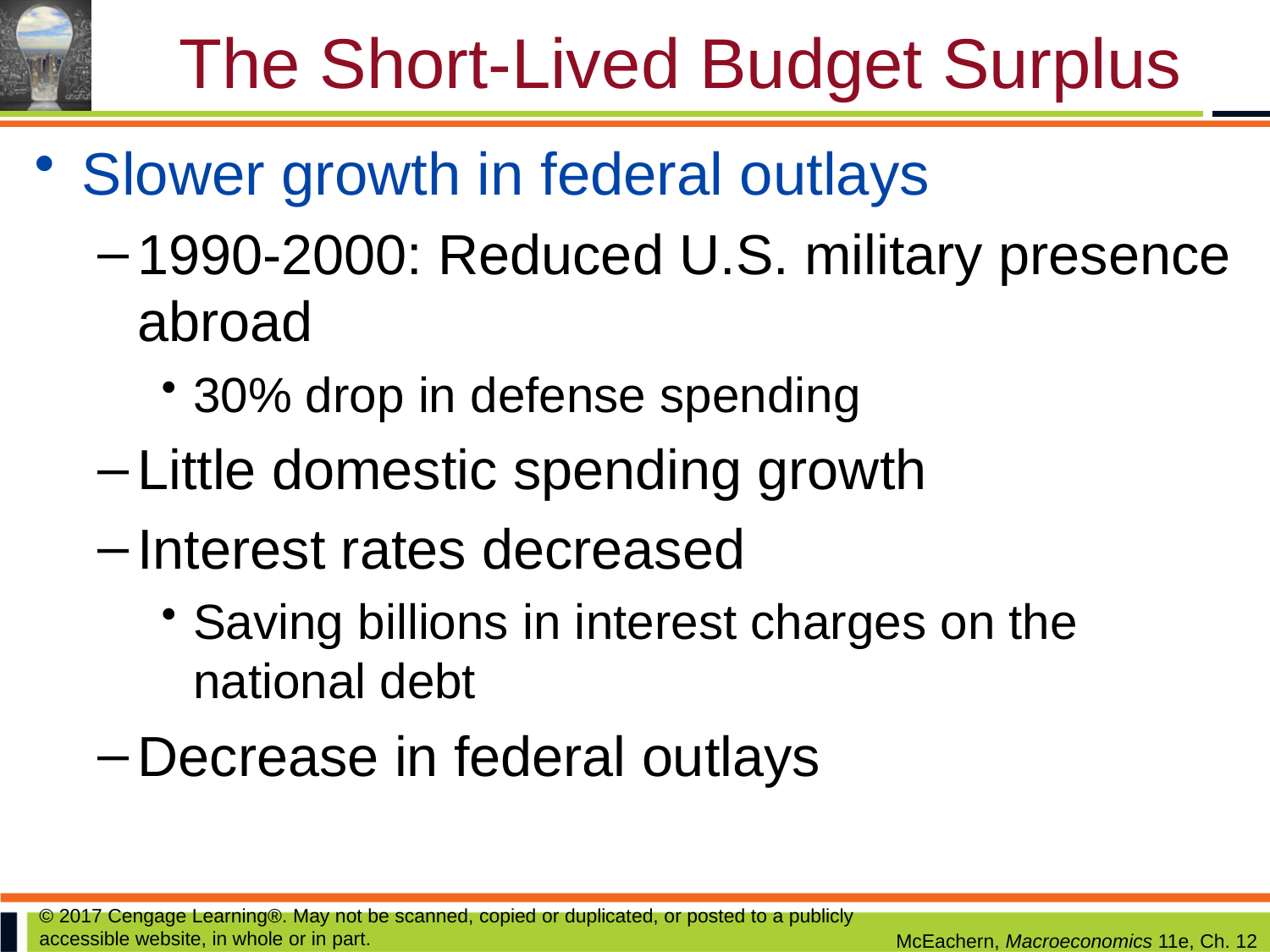

# The Short-Lived Budget Surplus
Slower growth in federal outlays
1990-2000: Reduced U.S. military presence abroad
30% drop in defense spending
Little domestic spending growth
Interest rates decreased
Saving billions in interest charges on the national debt
Decrease in federal outlays
© 2017 Cengage Learning®. May not be scanned, copied or duplicated, or posted to a publicly accessible website, in whole or in part.